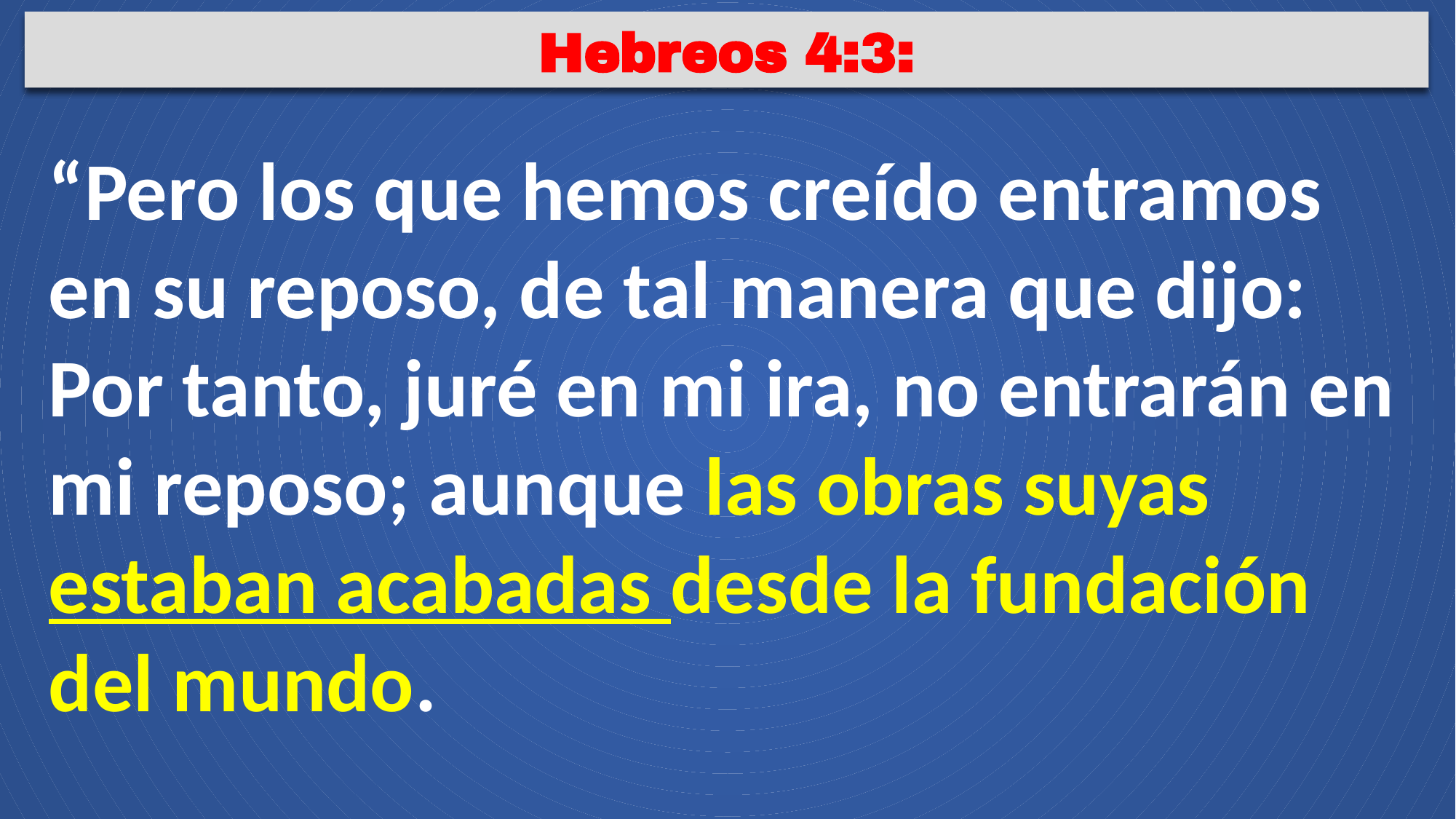

Hebreos 4:3:
“Pero los que hemos creído entramos en su reposo, de tal manera que dijo: Por tanto, juré en mi ira, no entrarán en mi reposo; aunque las obras suyas estaban acabadas desde la fundación del mundo.